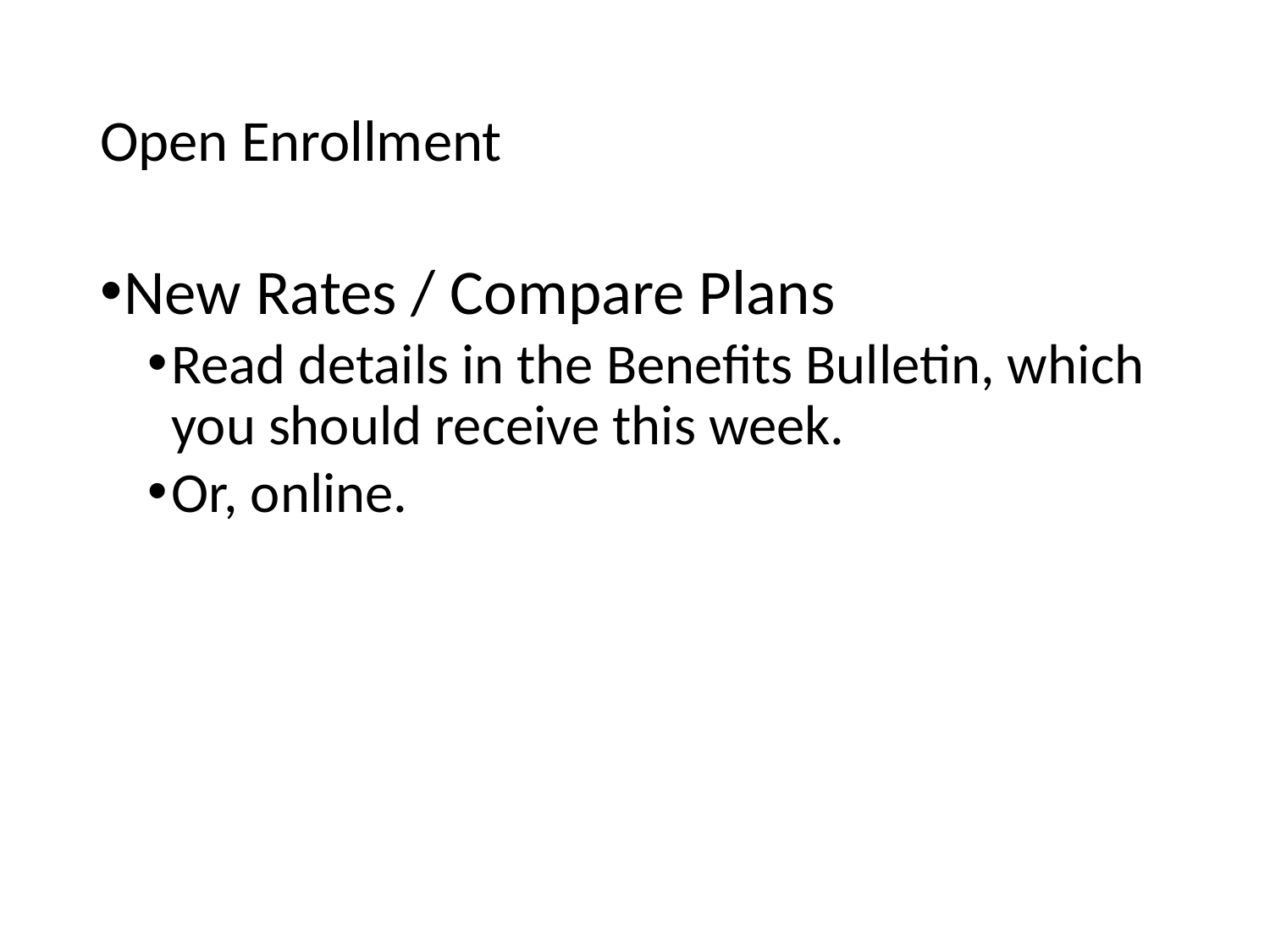

# Open Enrollment
New Rates / Compare Plans
Read details in the Benefits Bulletin, which you should receive this week.
Or, online.